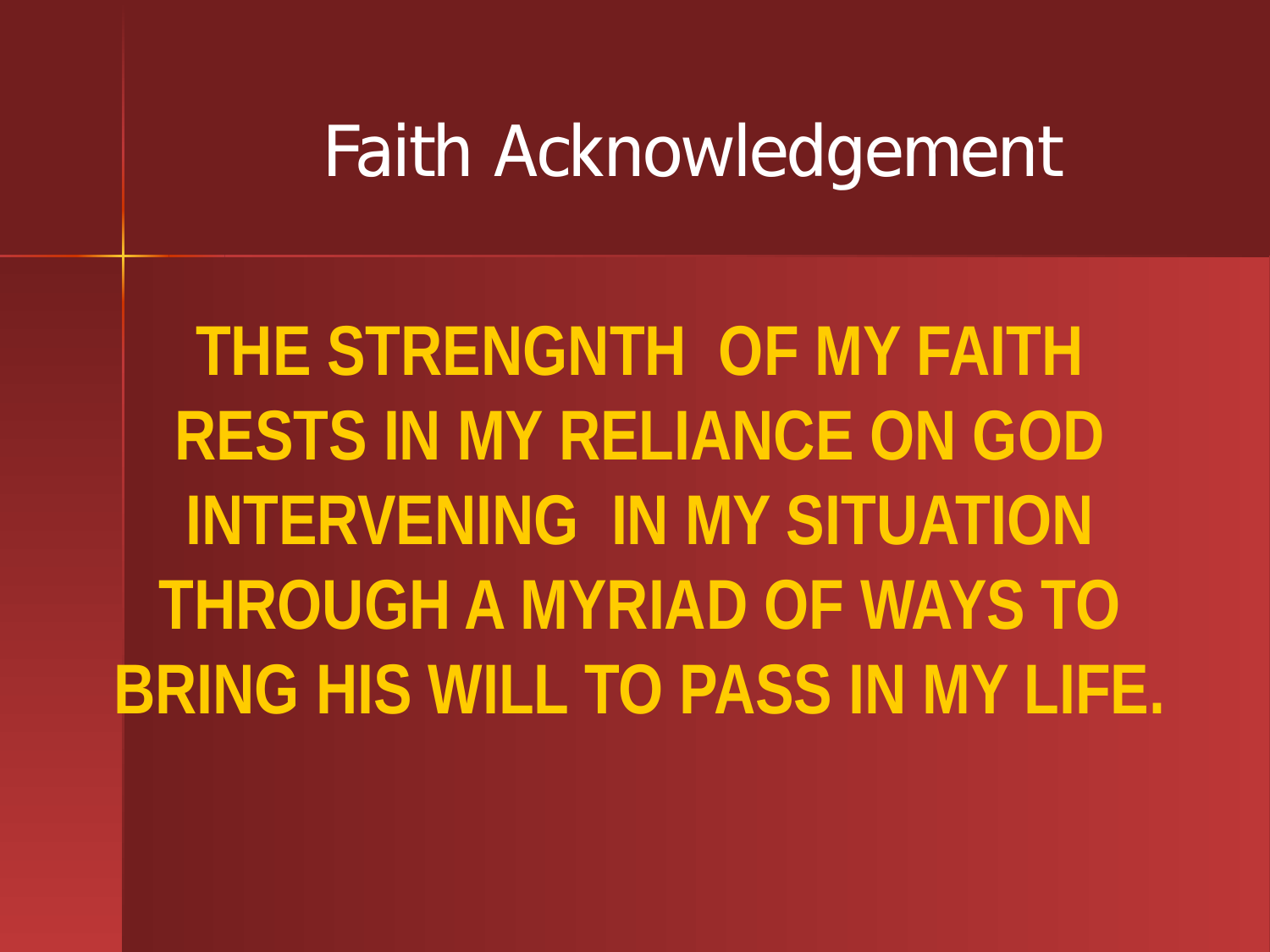

Faith Acknowledgement
# The strengnth  of my faith rests in my reliance on god intervening  in my situation through a myriad of ways to bring His will to pass in my life.